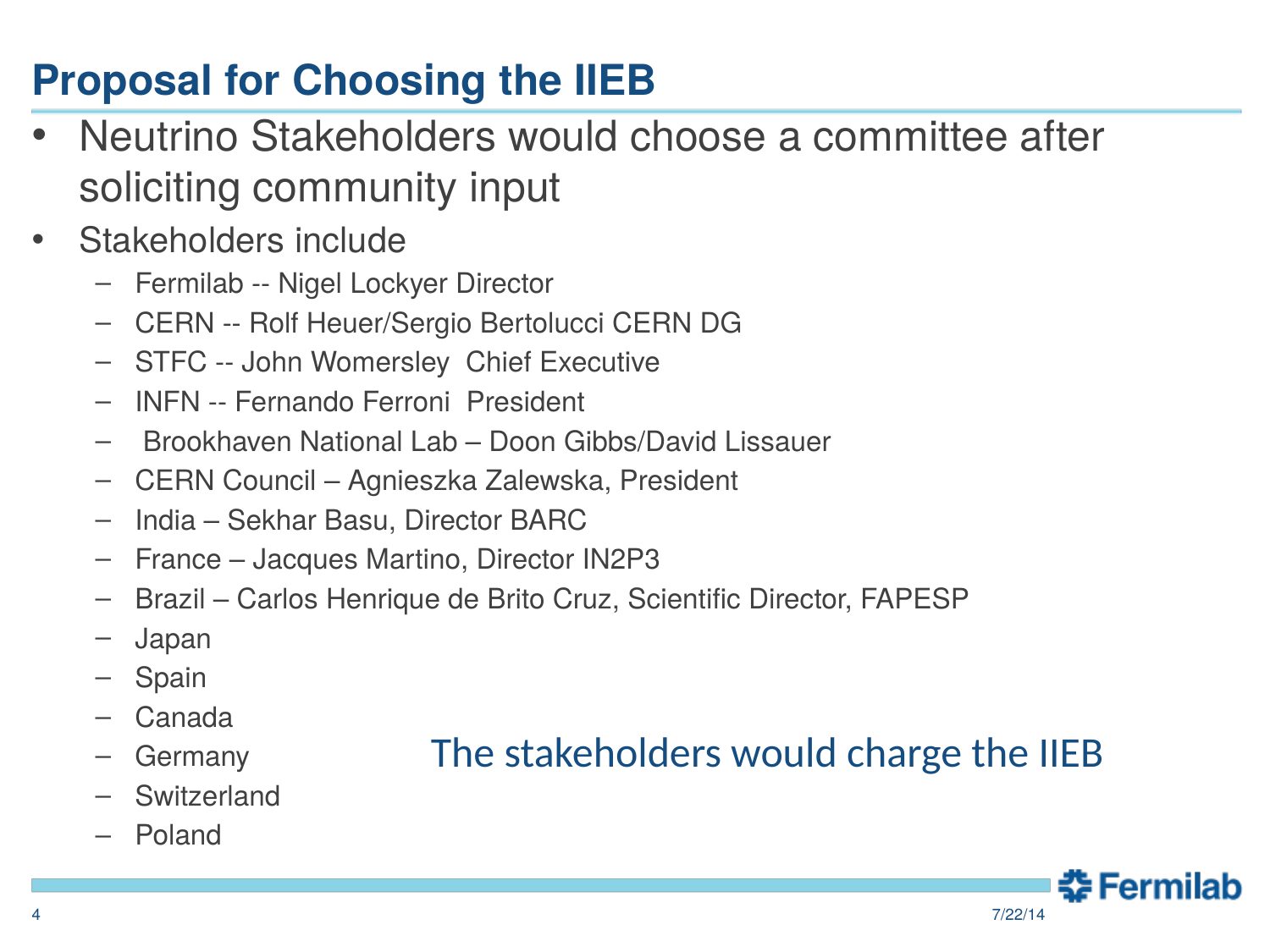

# Proposal for Choosing the IIEB
Neutrino Stakeholders would choose a committee after soliciting community input
Stakeholders include
Fermilab -- Nigel Lockyer Director
CERN -- Rolf Heuer/Sergio Bertolucci CERN DG
STFC -- John Womersley  Chief Executive
INFN -- Fernando Ferroni  President
 Brookhaven National Lab – Doon Gibbs/David Lissauer
CERN Council – Agnieszka Zalewska, President
India – Sekhar Basu, Director BARC
France – Jacques Martino, Director IN2P3
Brazil – Carlos Henrique de Brito Cruz, Scientific Director, FAPESP
Japan
Spain
Canada
Germany
Switzerland
Poland

The stakeholders would charge the IIEB

4
7/22/14